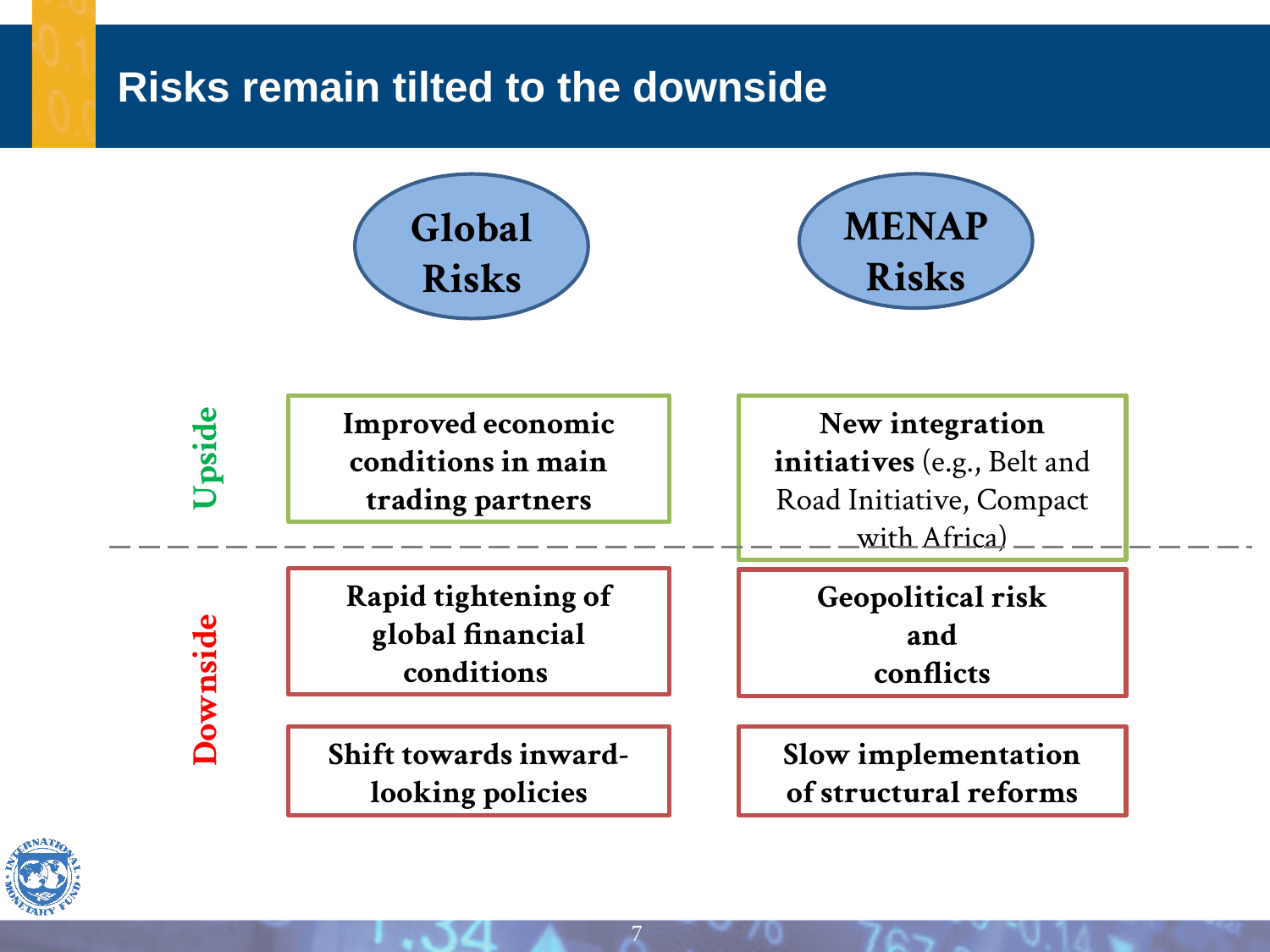

Risks remain tilted to the downside

MENAP
Risks
Global Risks
Improved economic conditions in main
trading partners
New integration initiatives (e.g., Belt and Road Initiative, Compact with Africa)
Upside
Rapid tightening of global financial conditions
Geopolitical risk
and
conflicts
Downside
Shift towards inward-looking policies
Slow implementation
of structural reforms
7